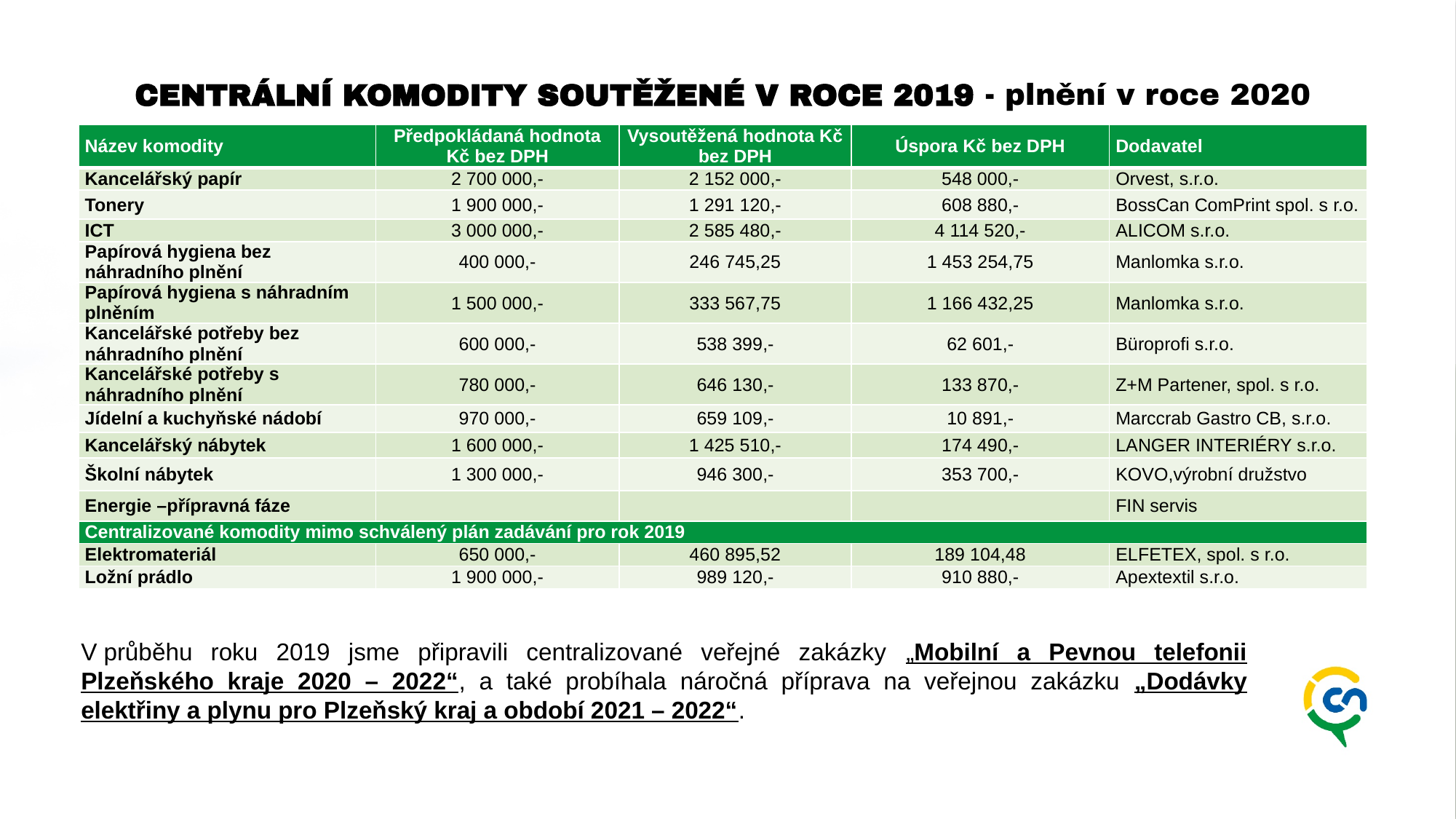

CENTRÁLNÍ KOMODITY SOUTĚŽENÉ V ROCE 2019 - plnění v roce 2020
| Název komodity | Předpokládaná hodnota Kč bez DPH | Vysoutěžená hodnota Kč bez DPH | Úspora Kč bez DPH | Dodavatel |
| --- | --- | --- | --- | --- |
| Kancelářský papír | 2 700 000,- | 2 152 000,- | 548 000,- | Orvest, s.r.o. |
| Tonery | 1 900 000,- | 1 291 120,- | 608 880,- | BossCan ComPrint spol. s r.o. |
| ICT | 3 000 000,- | 2 585 480,- | 4 114 520,- | ALICOM s.r.o. |
| Papírová hygiena bez náhradního plnění | 400 000,- | 246 745,25 | 1 453 254,75 | Manlomka s.r.o. |
| Papírová hygiena s náhradním plněním | 1 500 000,- | 333 567,75 | 1 166 432,25 | Manlomka s.r.o. |
| Kancelářské potřeby bez náhradního plnění | 600 000,- | 538 399,- | 62 601,- | Büroprofi s.r.o. |
| Kancelářské potřeby s náhradního plnění | 780 000,- | 646 130,- | 133 870,- | Z+M Partener, spol. s r.o. |
| Jídelní a kuchyňské nádobí | 970 000,- | 659 109,- | 10 891,- | Marccrab Gastro CB, s.r.o. |
| Kancelářský nábytek | 1 600 000,- | 1 425 510,- | 174 490,- | LANGER INTERIÉRY s.r.o. |
| Školní nábytek | 1 300 000,- | 946 300,- | 353 700,- | KOVO,výrobní družstvo |
| Energie –přípravná fáze |  |  |  | FIN servis |
| Centralizované komodity mimo schválený plán zadávání pro rok 2019 |  |  |  |  |
| Elektromateriál | 650 000,- | 460 895,52 | 189 104,48 | ELFETEX, spol. s r.o. |
| Ložní prádlo | 1 900 000,- | 989 120,- | 910 880,- | Apextextil s.r.o. |
V průběhu roku 2019 jsme připravili centralizované veřejné zakázky „Mobilní a Pevnou telefonii Plzeňského kraje 2020 – 2022“, a také probíhala náročná příprava na veřejnou zakázku „Dodávky elektřiny a plynu pro Plzeňský kraj a období 2021 – 2022“.